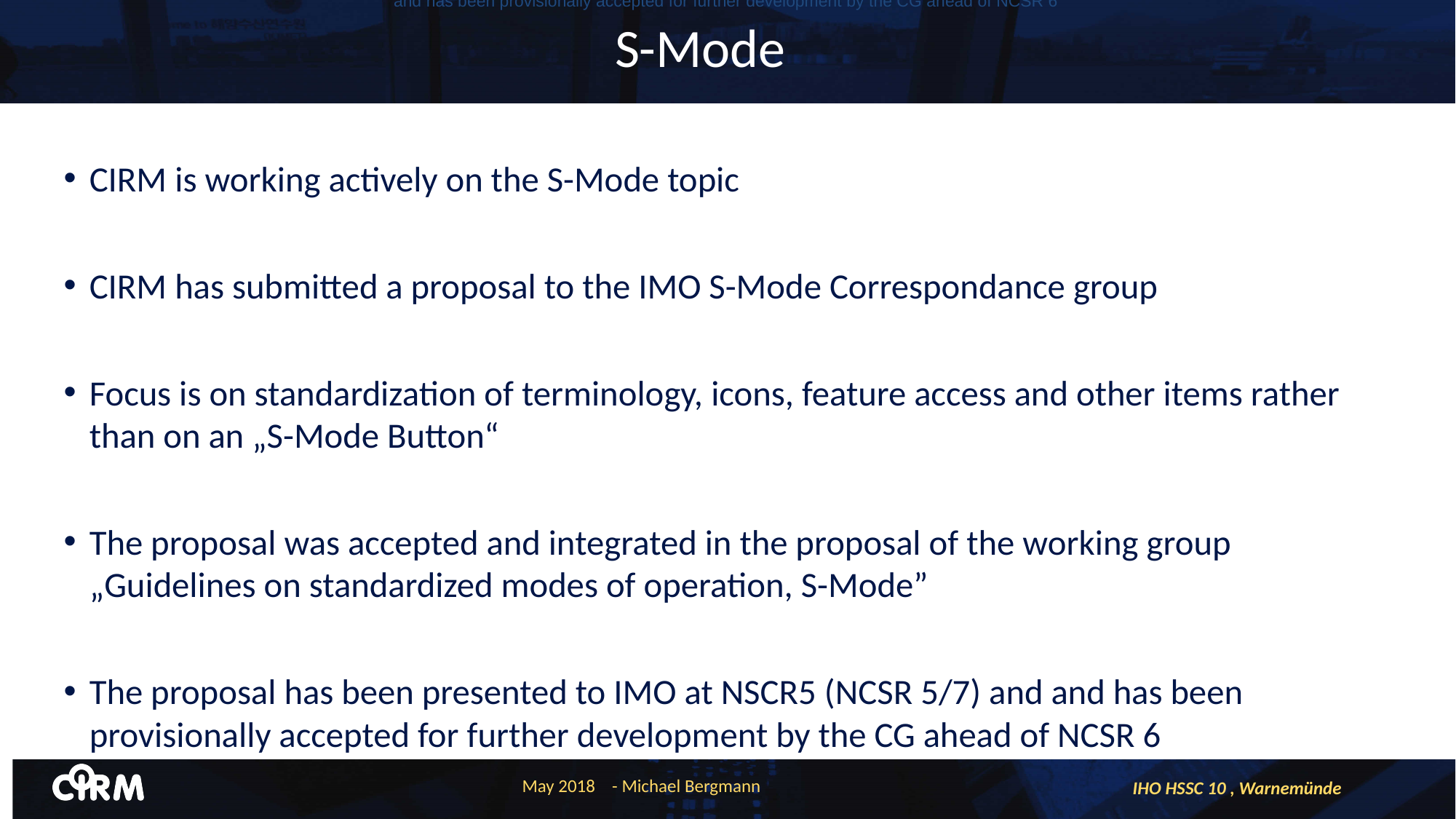

and has been provisionally accepted for further development by the CG ahead of NCSR 6
# S-Mode
CIRM is working actively on the S-Mode topic

CIRM has submitted a proposal to the IMO S-Mode Correspondance group

Focus is on standardization of terminology, icons, feature access and other items rather than on an „S-Mode Button“

The proposal was accepted and integrated in the proposal of the working group „Guidelines on standardized modes of operation, S-Mode”

The proposal has been presented to IMO at NSCR5 (NCSR 5/7) and and has been provisionally accepted for further development by the CG ahead of NCSR 6
May 2018    - Michael Bergmann
IHO HSSC 10 , Warnemünde